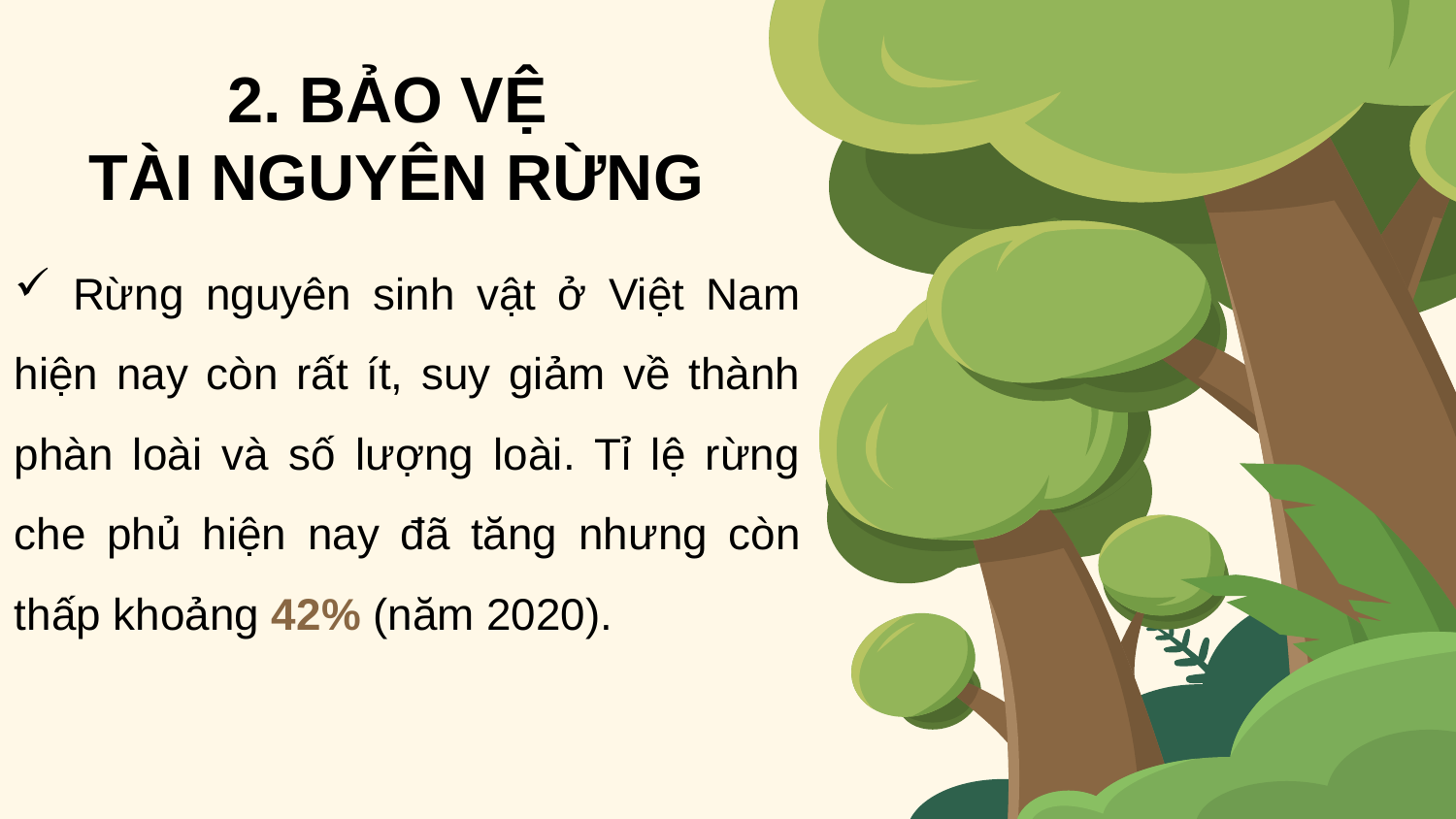

2. BẢO VỆ
TÀI NGUYÊN RỪNG

 Rừng nguyên sinh vật ở Việt Nam hiện nay còn rất ít, suy giảm về thành phàn loài và số lượng loài. Tỉ lệ rừng che phủ hiện nay đã tăng nhưng còn thấp khoảng 42% (năm 2020).